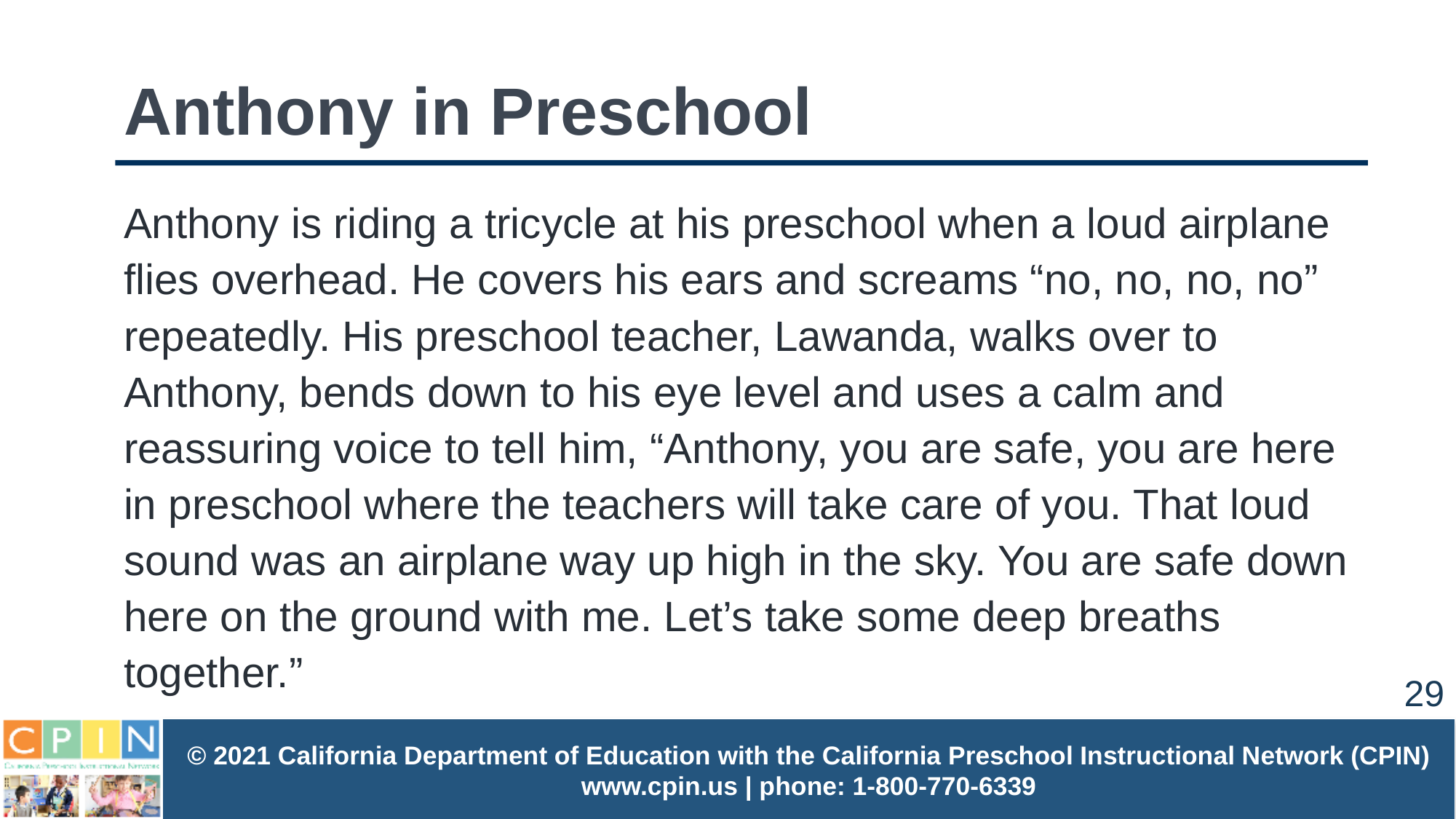

# Anthony in Preschool
Anthony is riding a tricycle at his preschool when a loud airplane flies overhead. He covers his ears and screams “no, no, no, no” repeatedly. His preschool teacher, Lawanda, walks over to Anthony, bends down to his eye level and uses a calm and reassuring voice to tell him, “Anthony, you are safe, you are here in preschool where the teachers will take care of you. That loud sound was an airplane way up high in the sky. You are safe down here on the ground with me. Let’s take some deep breaths together.”